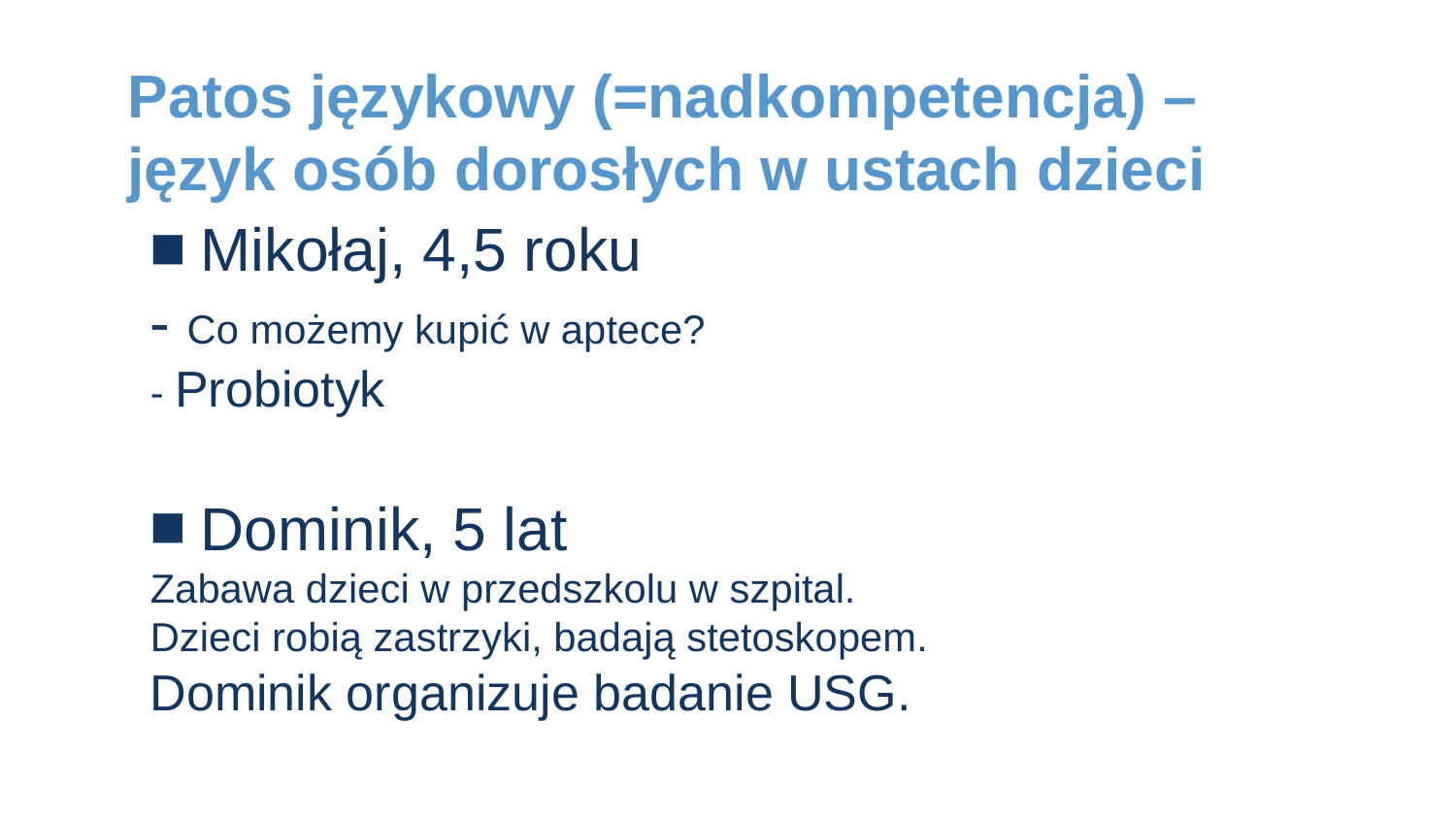

# Patos językowy (=nadkompetencja) – język osób dorosłych w ustach dzieci
Mikołaj, 4,5 roku
- Co możemy kupić w aptece?
- Probiotyk

Dominik, 5 lat
Zabawa dzieci w przedszkolu w szpital.
Dzieci robią zastrzyki, badają stetoskopem.
Dominik organizuje badanie USG.